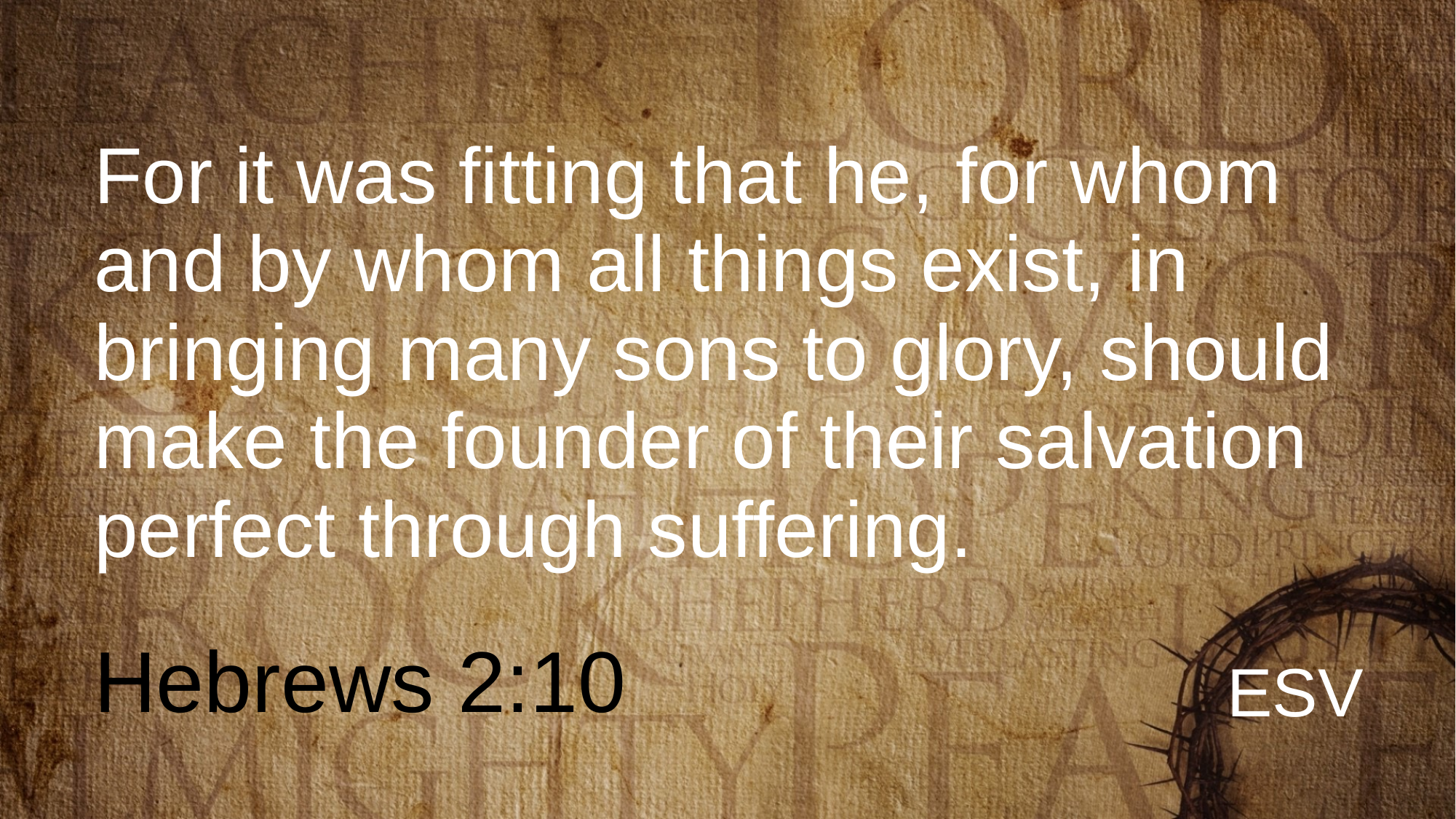

# For it was fitting that he, for whom and by whom all things exist, in bringing many sons to glory, should make the founder of their salvation perfect through suffering.
Hebrews 2:10
ESV